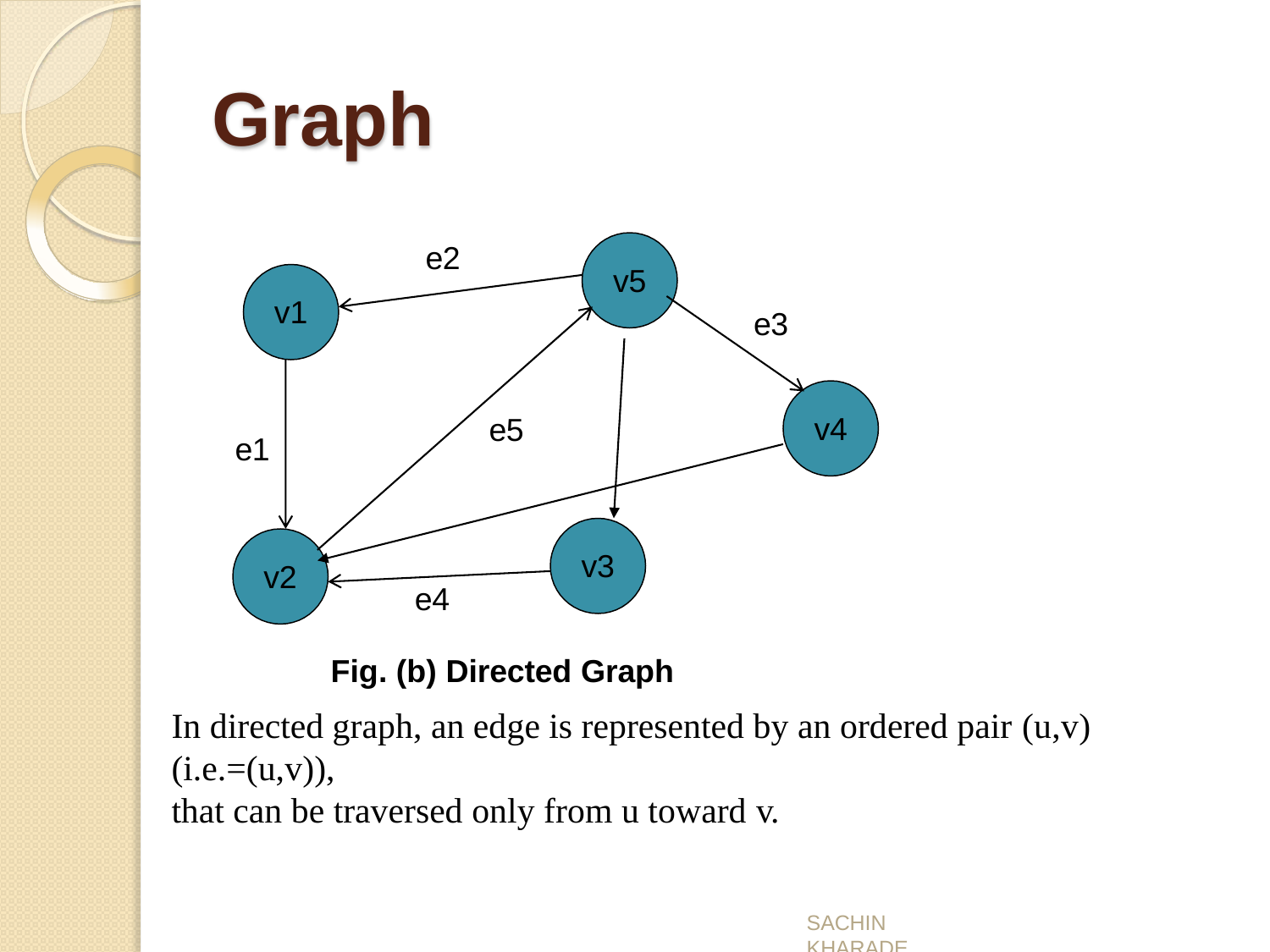

# Graph

e2
v5

v1
e3

v4
e5
e1

v3
v2
e4
Fig. (b) Directed Graph
In directed graph, an edge is represented by an ordered pair (u,v) (i.e.=(u,v)),
that can be traversed only from u toward v.
SACHIN KHARADE